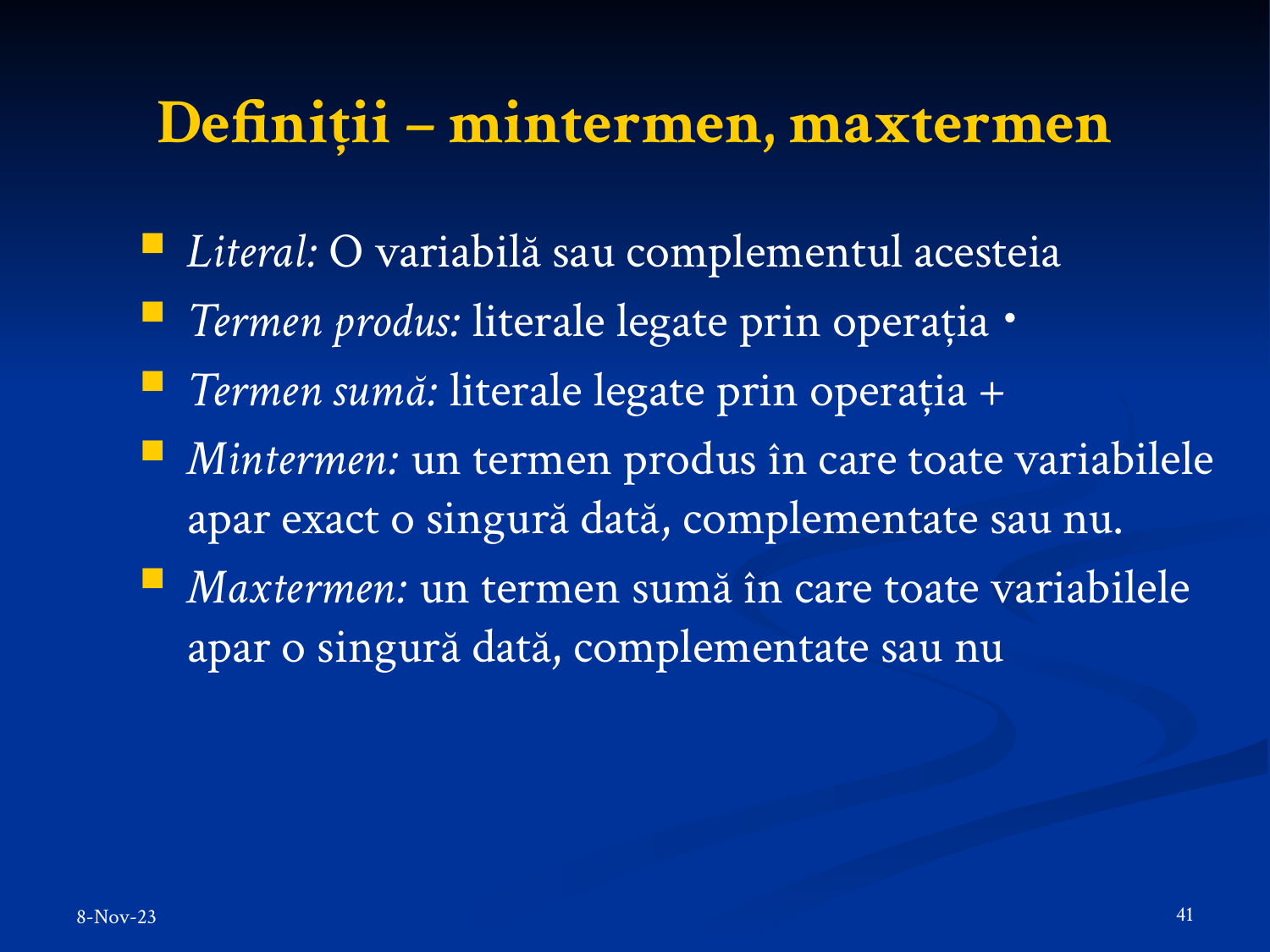

# Definiţii – mintermen, maxtermen
Literal: O variabilă sau complementul acesteia
Termen produs: literale legate prin operaţia •
Termen sumă: literale legate prin operaţia +
Mintermen: un termen produs în care toate variabilele apar exact o singură dată, complementate sau nu.
Maxtermen: un termen sumă în care toate variabilele apar o singură dată, complementate sau nu
  41
8-Nov-23